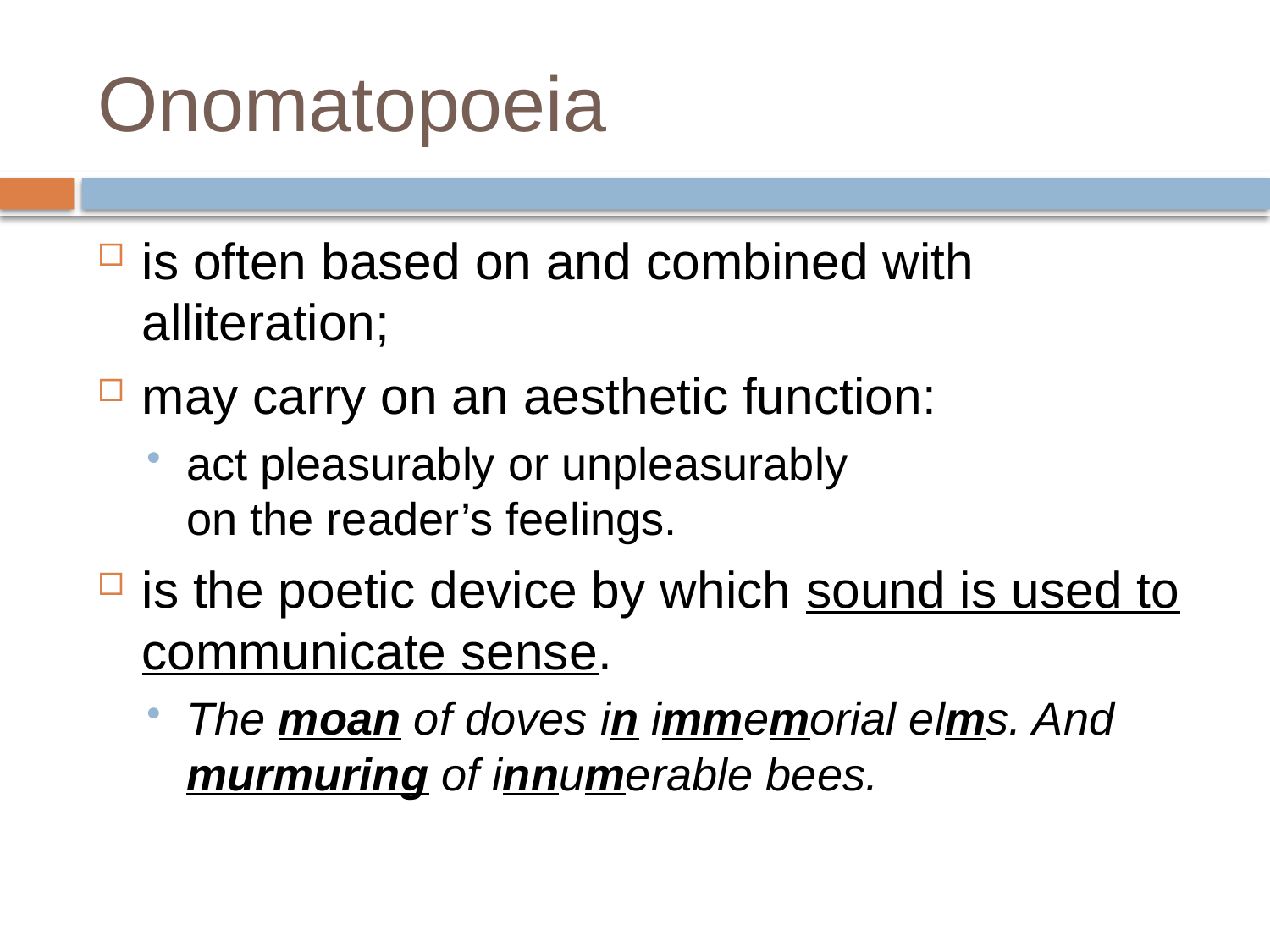

# Onomatopoeia
is often based on and combined with alliteration;
may carry on an aesthetic function:
act pleasurably or unpleasurably
on the reader’s feelings.
is the poetic device by which sound is used to communicate sense.
The moan of doves in immemorial elms. And murmuring of innumerable bees.